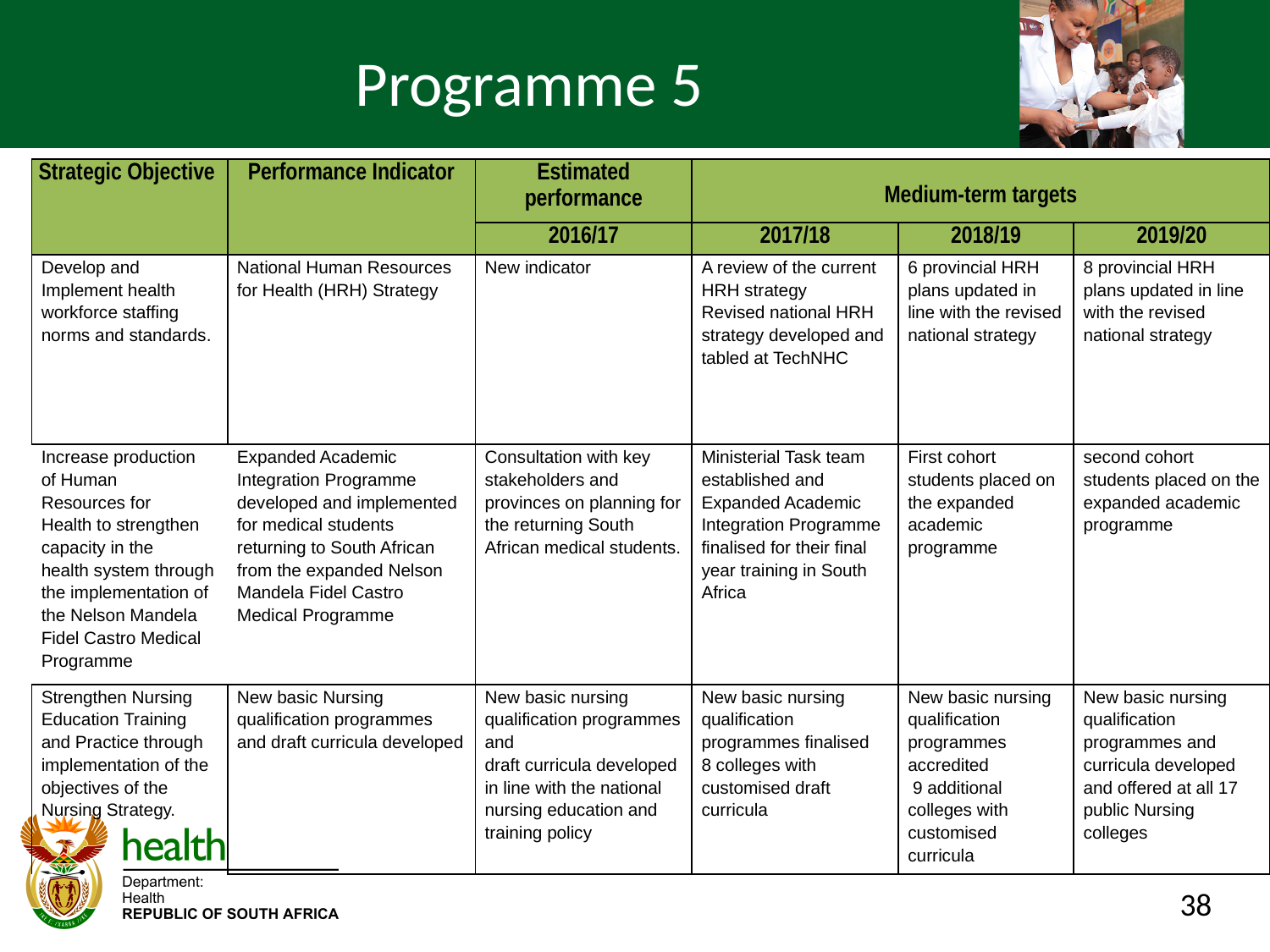

# Programme 5
| Strategic Objective | Performance Indicator | Estimated performance | Medium-term targets |  |  |
| --- | --- | --- | --- | --- | --- |
|  |  | 2016/17 | 2017/18 | 2018/19 | 2019/20 |
| Develop and Implement health workforce staffing norms and standards. | National Human Resources for Health (HRH) Strategy | New indicator | A review of the current HRH strategy Revised national HRH strategy developed and tabled at TechNHC | 6 provincial HRH plans updated in line with the revised national strategy | 8 provincial HRH plans updated in line with the revised national strategy |
| Increase production of Human Resources for Health to strengthen capacity in the health system through the implementation of the Nelson Mandela Fidel Castro Medical Programme | Expanded Academic Integration Programme developed and implemented for medical students returning to South African from the expanded Nelson Mandela Fidel Castro Medical Programme | Consultation with key stakeholders and provinces on planning for the returning South African medical students. | Ministerial Task team established and Expanded Academic Integration Programme finalised for their final year training in South Africa | First cohort students placed on the expanded academic programme | second cohort students placed on the expanded academic programme |
| Strengthen Nursing Education Training and Practice through implementation of the objectives of the Nursing Strategy. | New basic Nursing qualification programmes and draft curricula developed | New basic nursing qualification programmes and draft curricula developed in line with the national nursing education and training policy | New basic nursing qualification programmes finalised 8 colleges with customised draft curricula | New basic nursing qualification programmes accredited 9 additional colleges with customised curricula | New basic nursing qualification programmes and curricula developed and offered at all 17 public Nursing colleges |
38